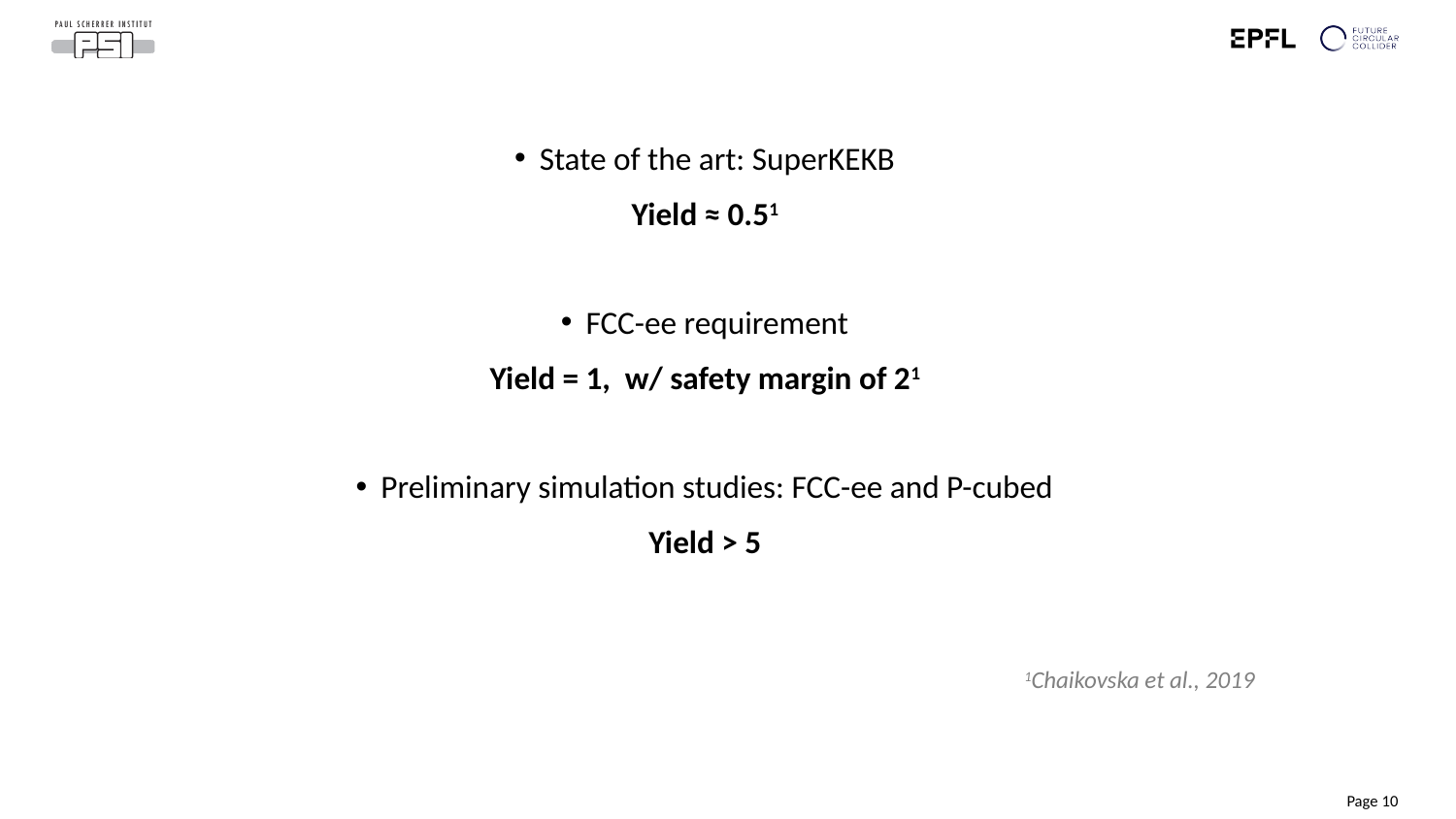

State of the art: SuperKEKB
Yield ≈ 0.51

FCC-ee requirement
Yield = 1,  w/ safety margin of 21

Preliminary simulation studies: FCC-ee and P-cubed
Yield > 5

1Chaikovska et al., 2019
Page 10